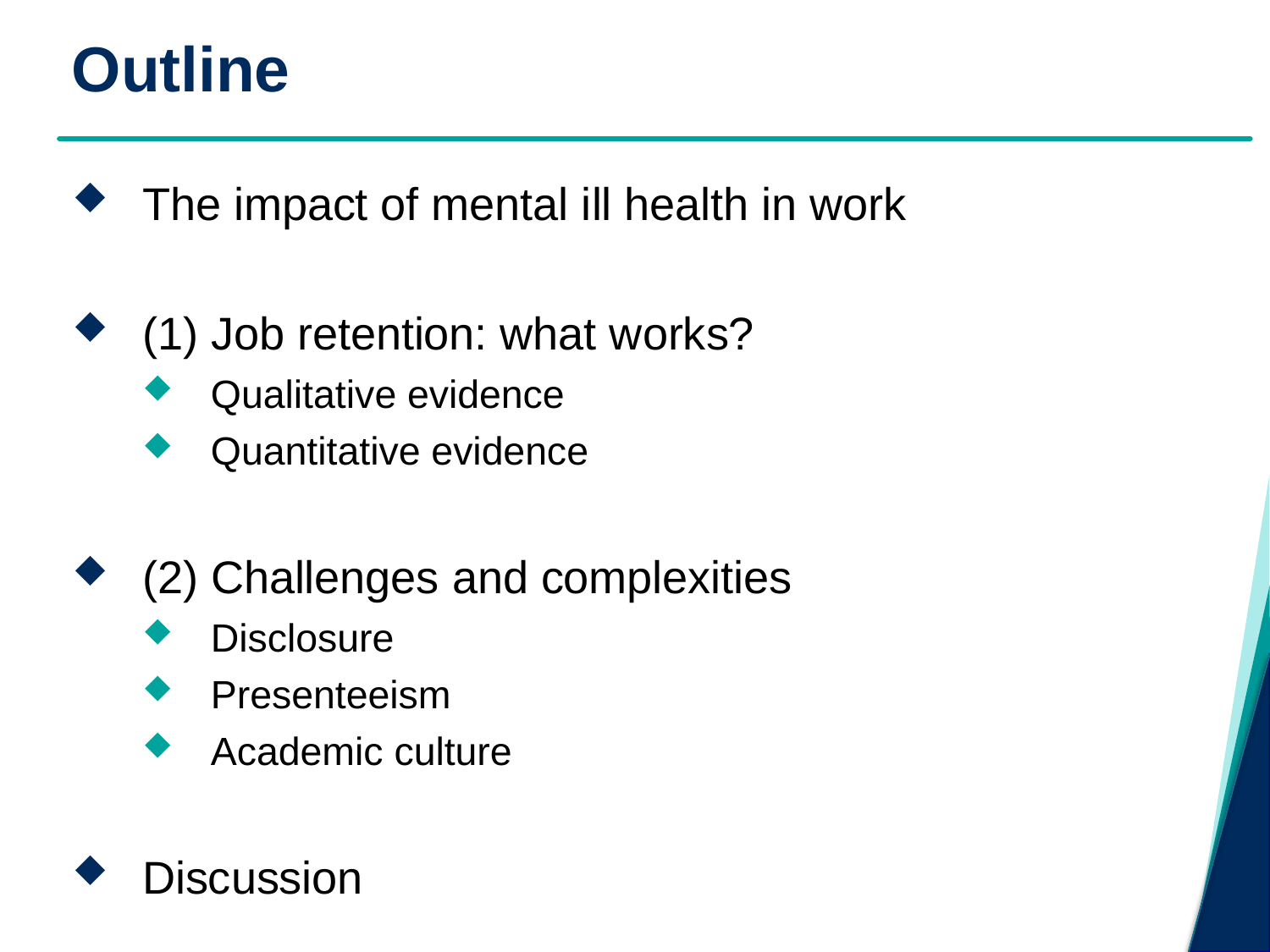

# Outline
The impact of mental ill health in work

(1) Job retention: what works?
Qualitative evidence
Quantitative evidence

(2) Challenges and complexities
Disclosure
Presenteeism
Academic culture

Discussion